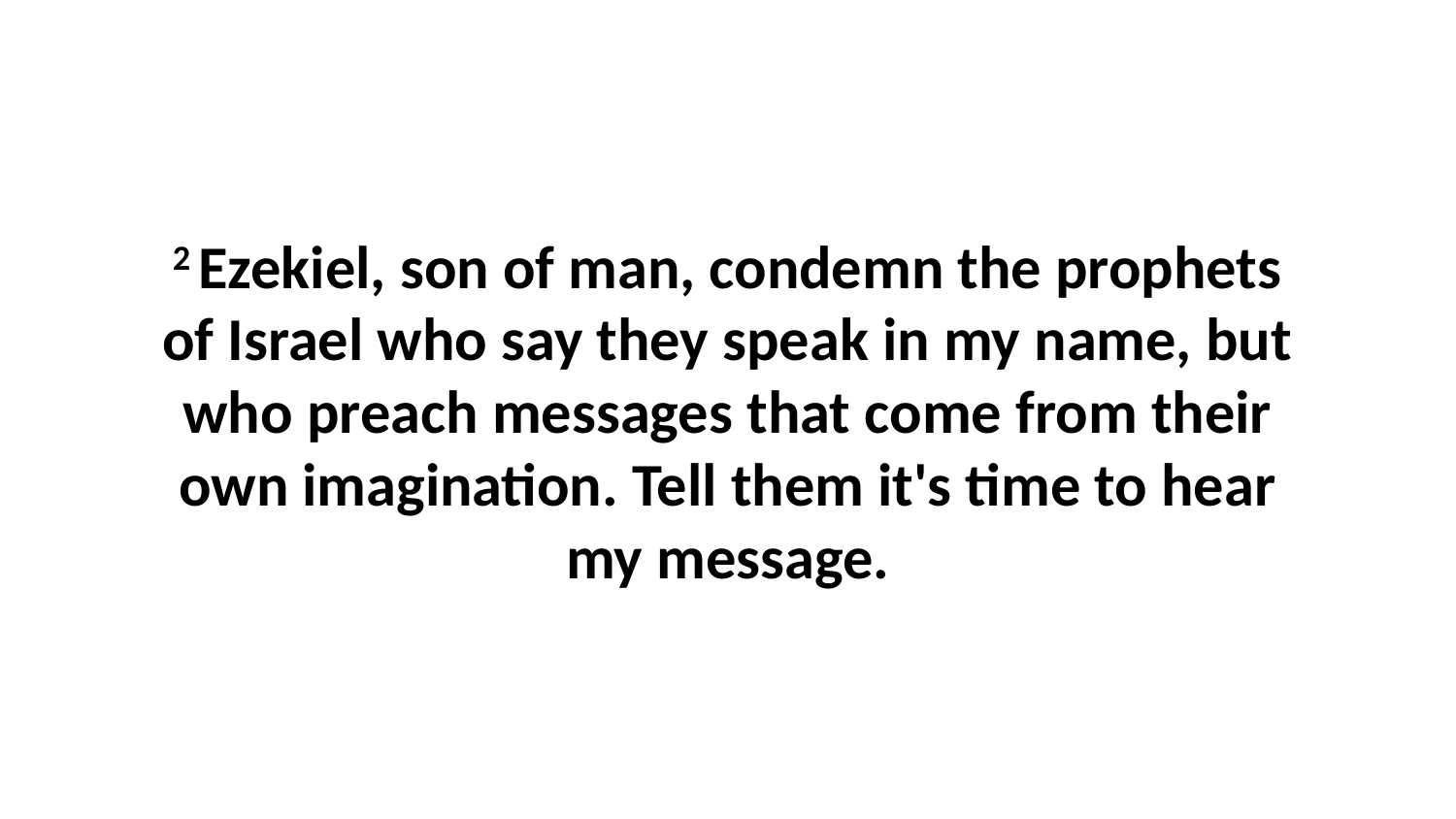

2 Ezekiel, son of man, condemn the prophets of Israel who say they speak in my name, but who preach messages that come from their own imagination. Tell them it's time to hear my message.